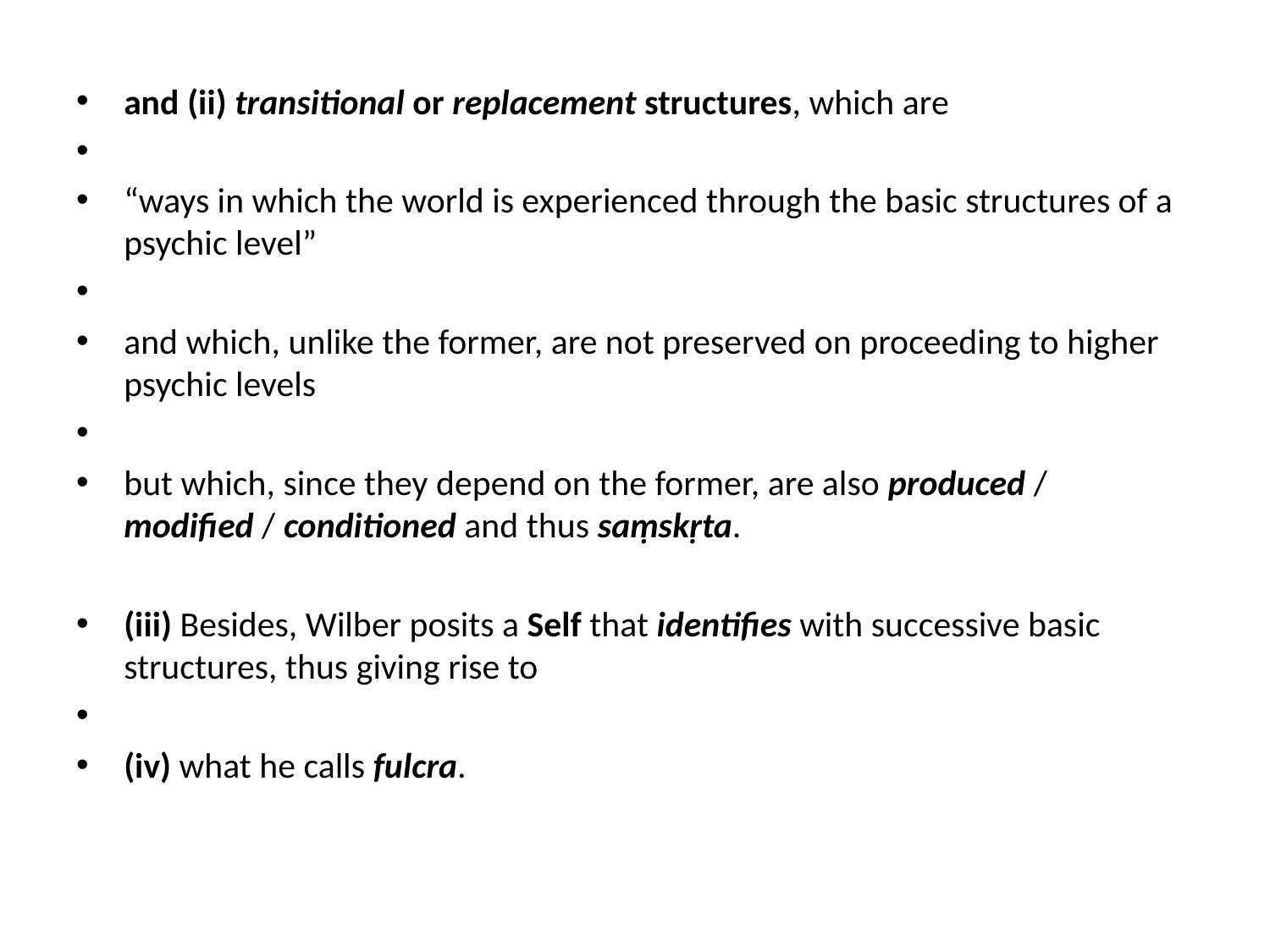

# i
and (ii) transitional or replacement structures, which are

“ways in which the world is experienced through the basic structures of a psychic level”

and which, unlike the former, are not preserved on proceeding to higher psychic levels

but which, since they depend on the former, are also produced / modified / conditioned and thus saṃskṛta.

(iii) Besides, Wilber posits a Self that identifies with successive basic structures, thus giving rise to

(iv) what he calls fulcra.